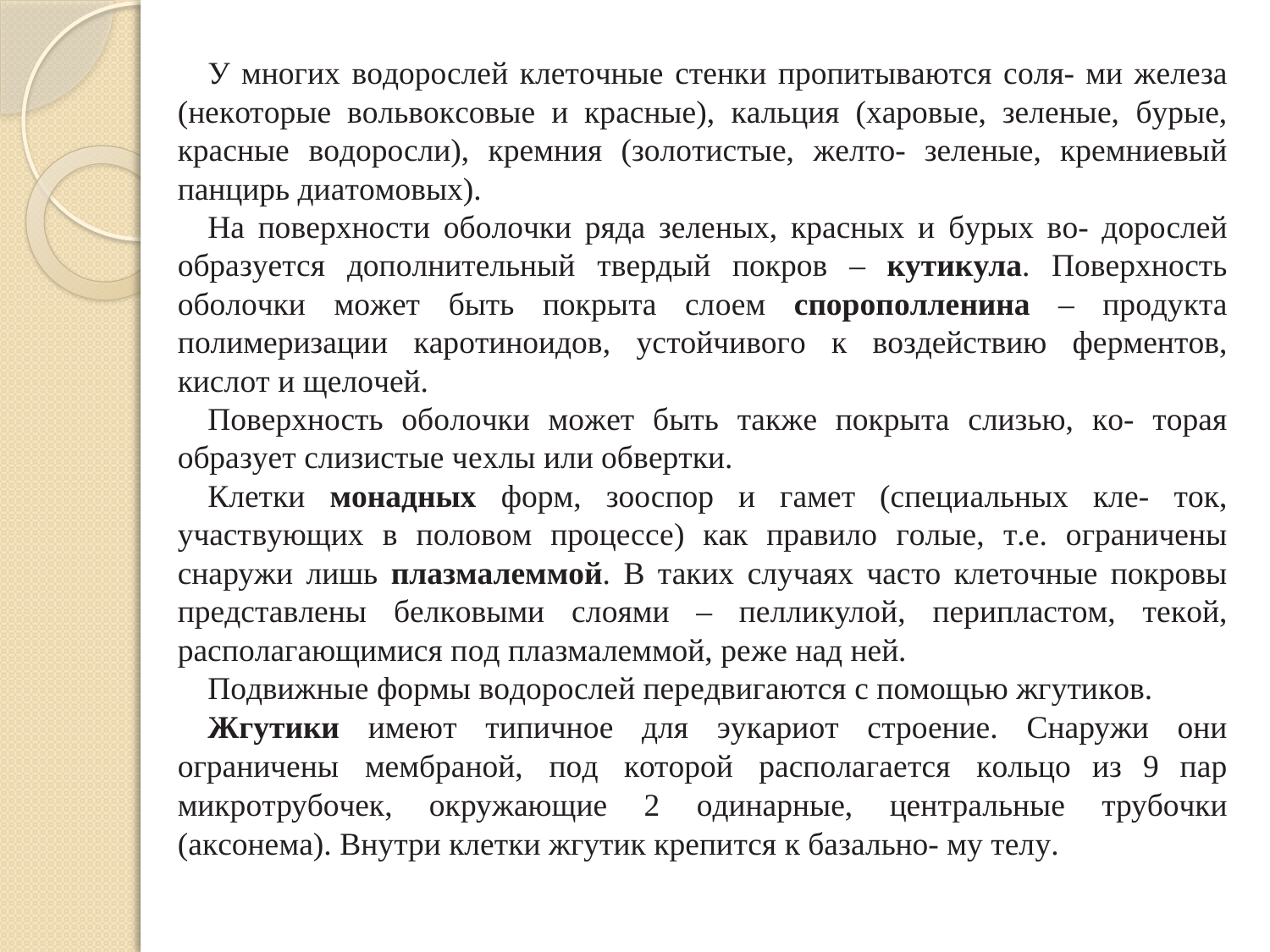

У многих водорослей клеточные стенки пропитываются соля- ми железа (некоторые вольвоксовые и красные), кальция (харовые, зеленые, бурые, красные водоросли), кремния (золотистые, желто- зеленые, кремниевый панцирь диатомовых).
На поверхности оболочки ряда зеленых, красных и бурых во- дорослей образуется дополнительный твердый покров – кутикула. Поверхность оболочки может быть покрыта слоем спорополленина – продукта полимеризации каротиноидов, устойчивого к воздействию ферментов, кислот и щелочей.
Поверхность оболочки может быть также покрыта слизью, ко- торая образует слизистые чехлы или обвертки.
Клетки монадных форм, зооспор и гамет (специальных кле- ток, участвующих в половом процессе) как правило голые, т.е. ограничены снаружи лишь плазмалеммой. В таких случаях часто клеточные покровы представлены белковыми слоями – пелликулой, перипластом, текой, располагающимися под плазмалеммой, реже над ней.
Подвижные формы водорослей передвигаются с помощью жгутиков.
Жгутики имеют типичное для эукариот строение. Снаружи они ограничены мембраной, под которой располагается кольцо из 9 пар микротрубочек, окружающие 2 одинарные, центральные трубочки (аксонема). Внутри клетки жгутик крепится к базально- му телу.